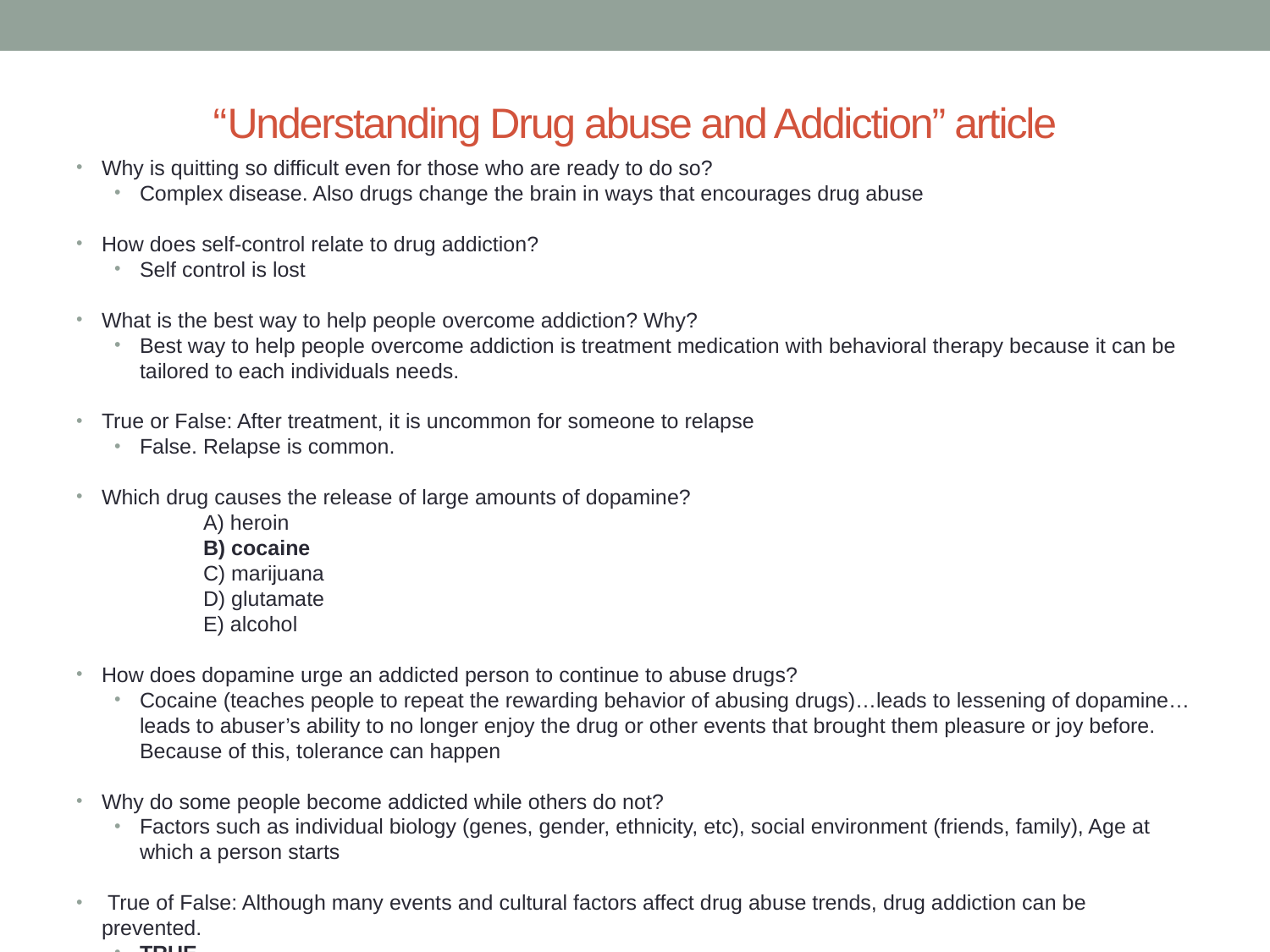

# “Understanding Drug abuse and Addiction” article
Why is quitting so difficult even for those who are ready to do so?
Complex disease. Also drugs change the brain in ways that encourages drug abuse

How does self-control relate to drug addiction?
Self control is lost

What is the best way to help people overcome addiction? Why?
Best way to help people overcome addiction is treatment medication with behavioral therapy because it can be tailored to each individuals needs.

True or False: After treatment, it is uncommon for someone to relapse
False. Relapse is common.

Which drug causes the release of large amounts of dopamine?
	A) heroin
	B) cocaine
	C) marijuana
	D) glutamate
	E) alcohol

How does dopamine urge an addicted person to continue to abuse drugs?
Cocaine (teaches people to repeat the rewarding behavior of abusing drugs)…leads to lessening of dopamine…leads to abuser’s ability to no longer enjoy the drug or other events that brought them pleasure or joy before. Because of this, tolerance can happen

Why do some people become addicted while others do not?
Factors such as individual biology (genes, gender, ethnicity, etc), social environment (friends, family), Age at which a person starts

 True of False: Although many events and cultural factors affect drug abuse trends, drug addiction can be prevented.
TRUE